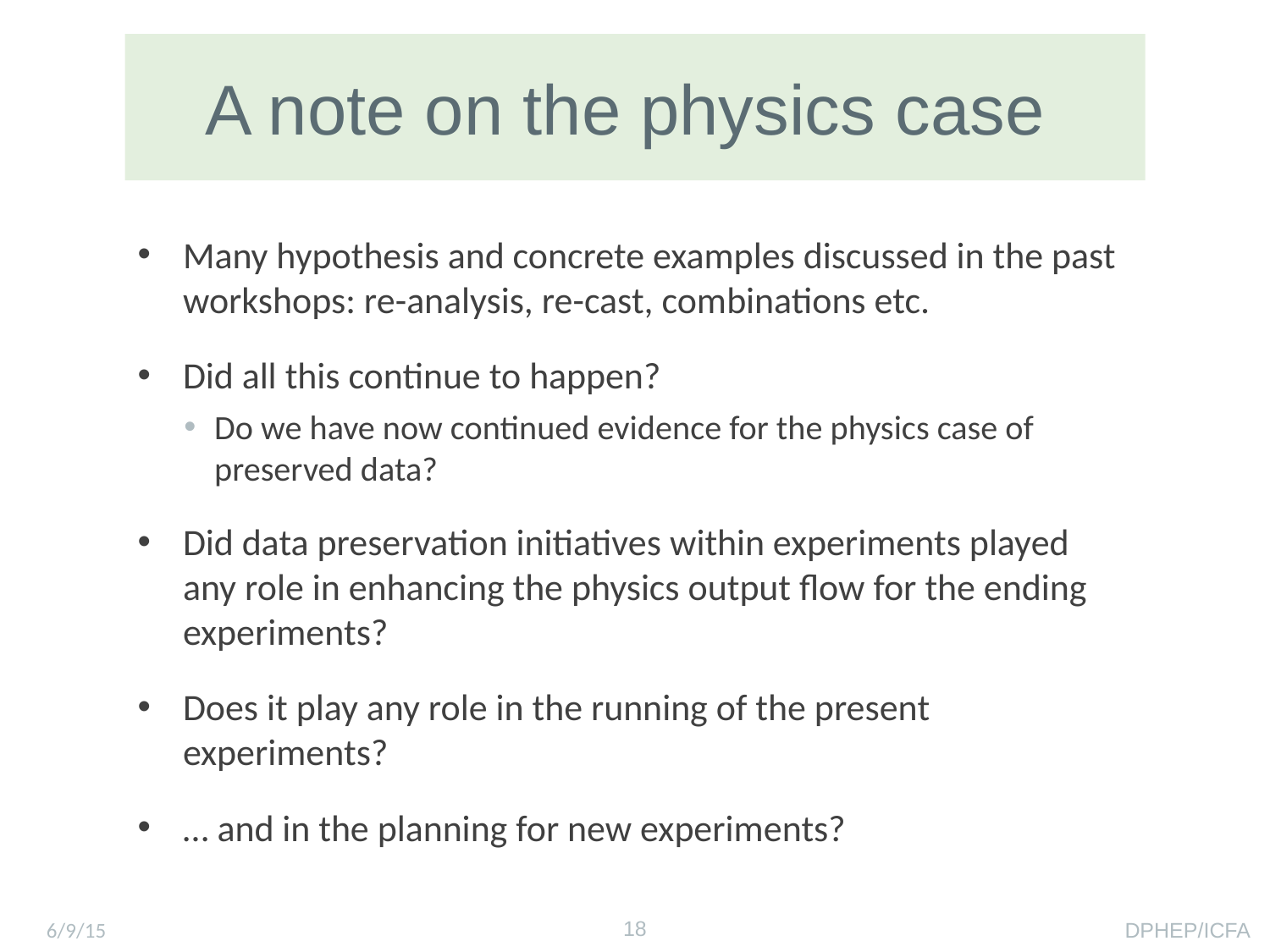

# A note on the physics case
Many hypothesis and concrete examples discussed in the past workshops: re-analysis, re-cast, combinations etc.
Did all this continue to happen?
Do we have now continued evidence for the physics case of preserved data?
Did data preservation initiatives within experiments played any role in enhancing the physics output flow for the ending experiments?
Does it play any role in the running of the present experiments?
… and in the planning for new experiments?

18
6/9/15
DPHEP/ICFA